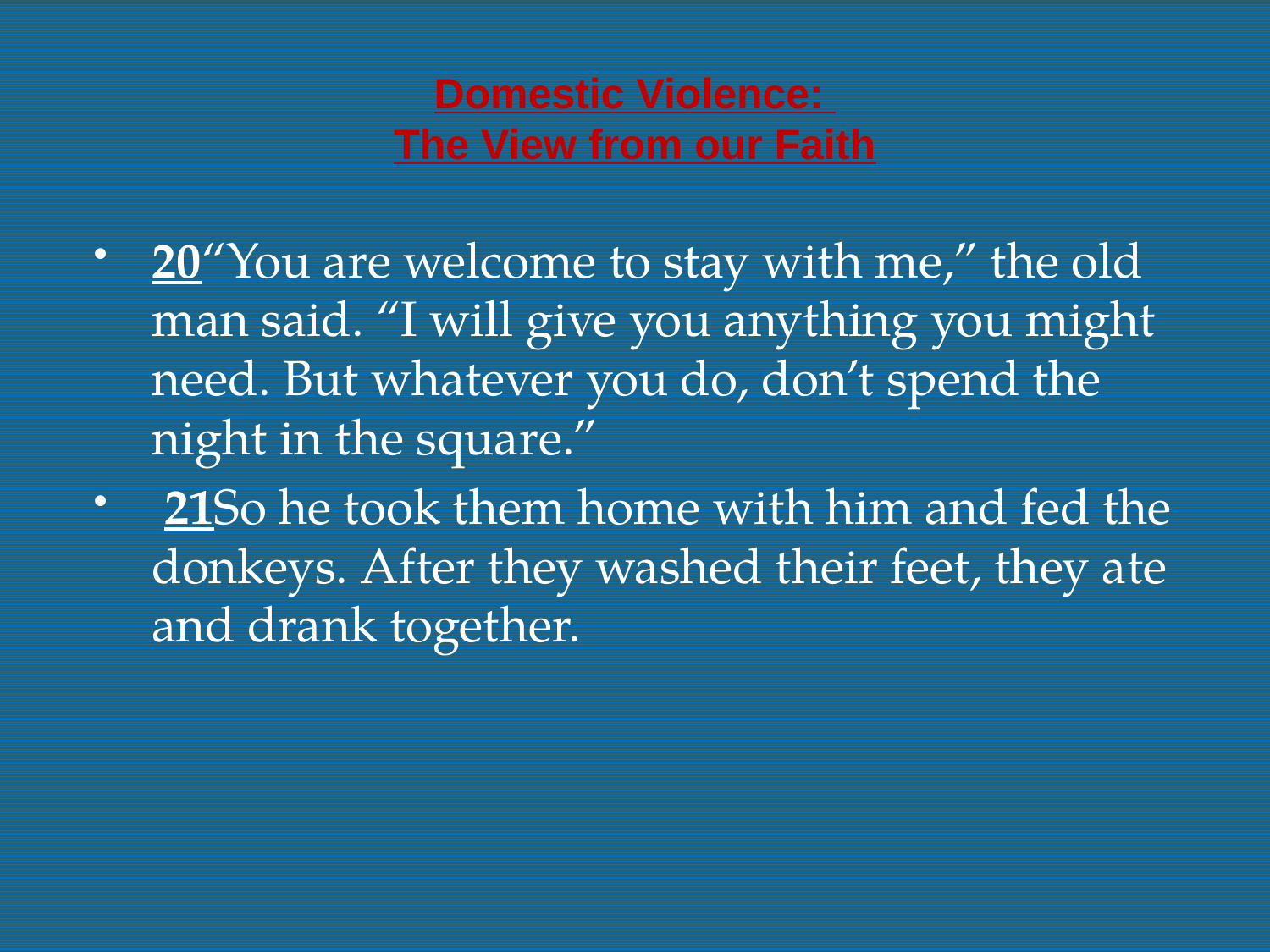

# Domestic Violence: The View from our Faith
20“You are welcome to stay with me,” the old man said. “I will give you anything you might need. But whatever you do, don’t spend the night in the square.”
 21So he took them home with him and fed the donkeys. After they washed their feet, they ate and drank together.